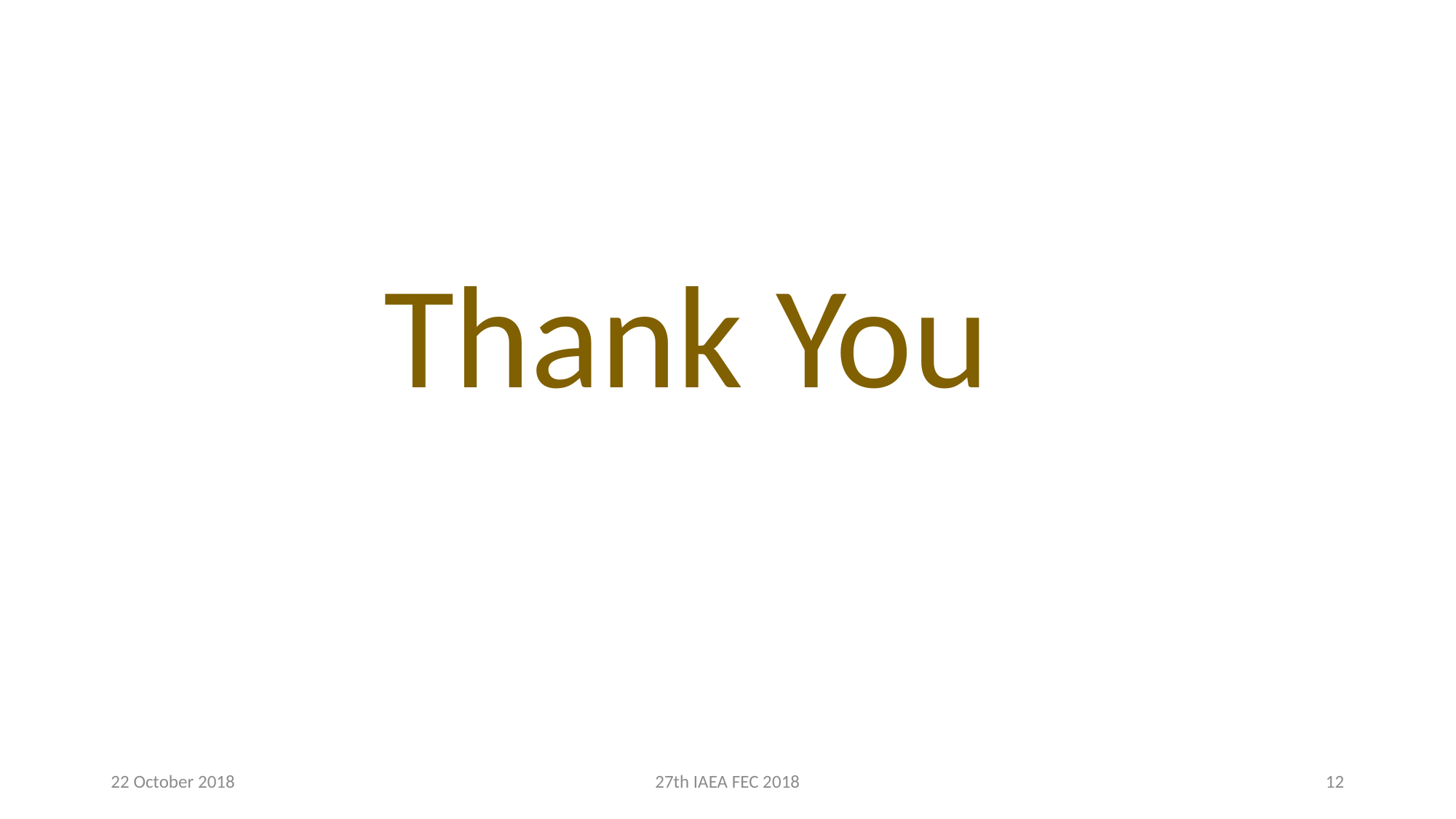

Thank You
22 October 2018
27th IAEA FEC 2018
12